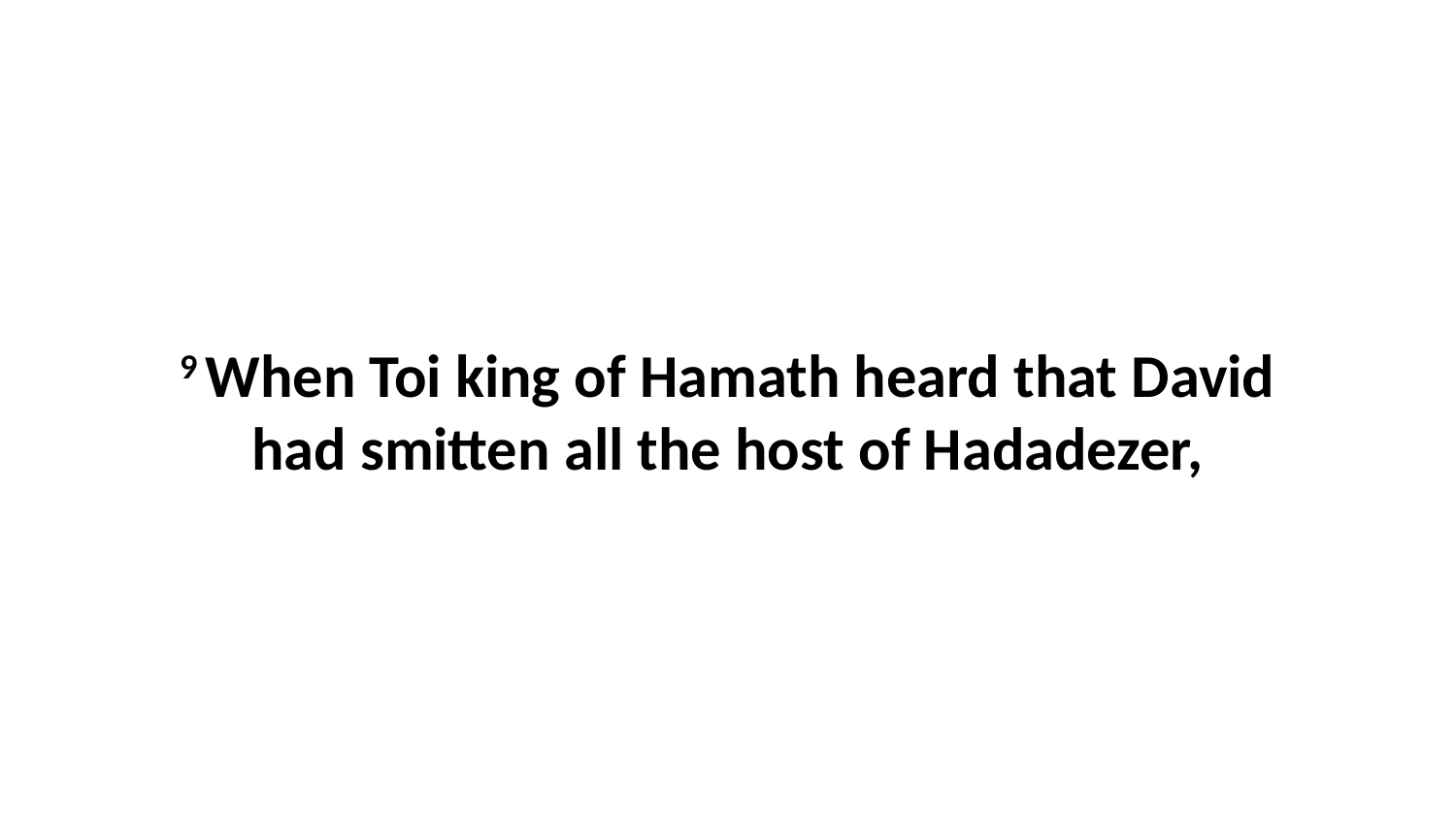

9 When Toi king of Hamath heard that David had smitten all the host of Hadadezer,